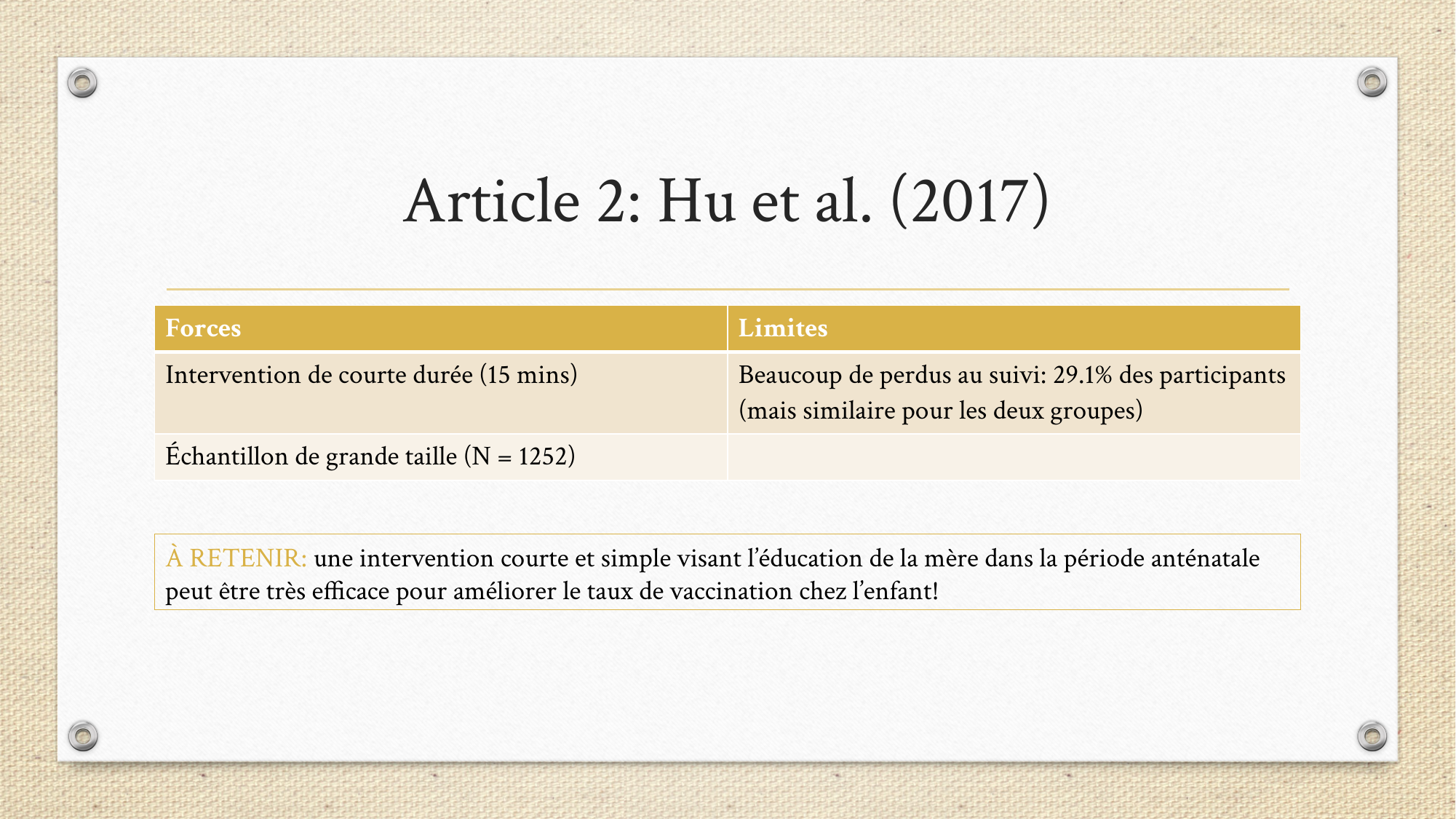

# Article 2: Hu et al. (2017)
| Forces | Limites |
| --- | --- |
| Intervention de courte durée (15 mins) | Beaucoup de perdus au suivi: 29.1% des participants (mais similaire pour les deux groupes) |
| Échantillon de grande taille (N = 1252) |  |
À RETENIR: une intervention courte et simple visant l’éducation de la mère dans la période anténatale peut être très efficace pour améliorer le taux de vaccination chez l’enfant!